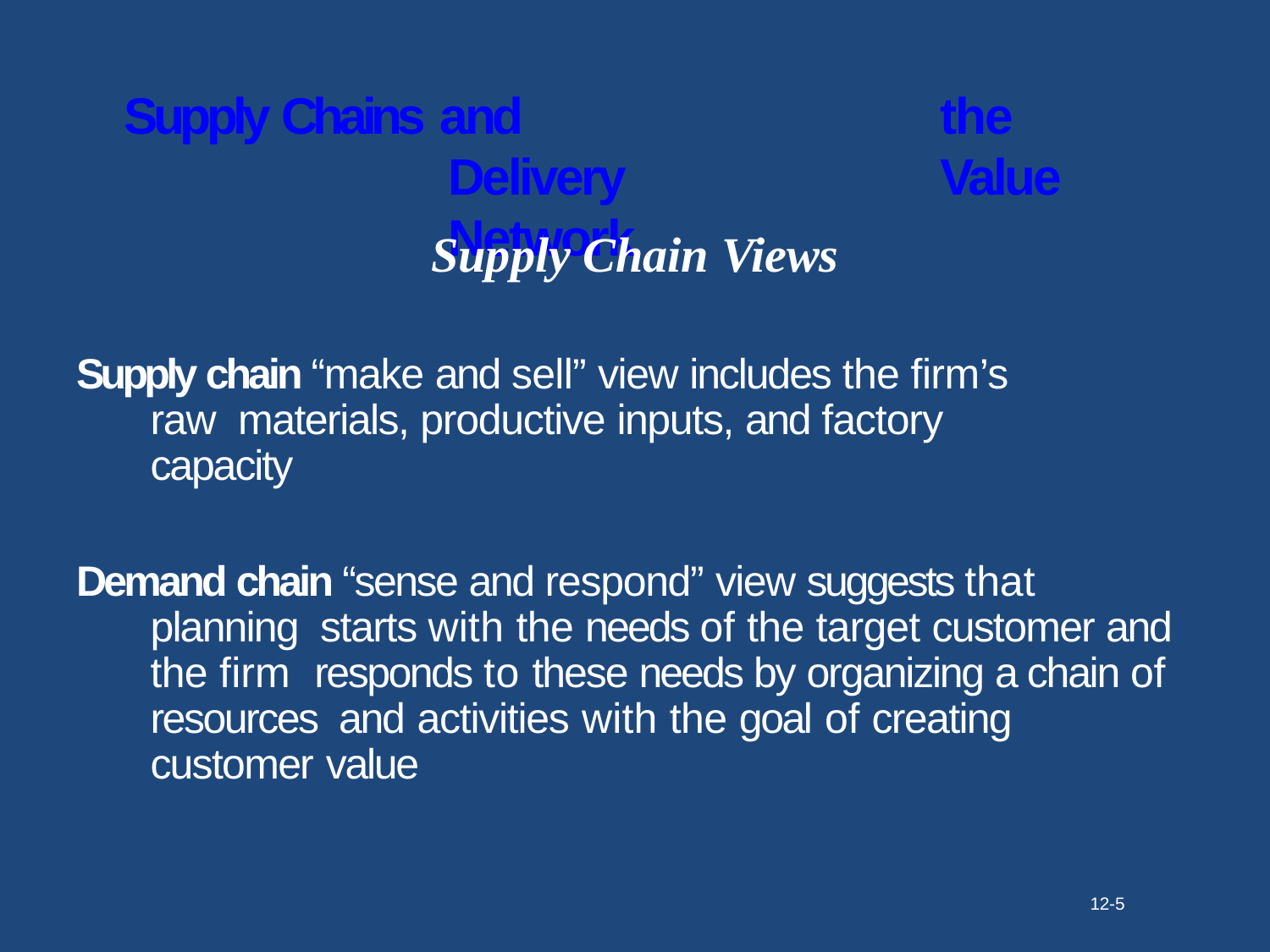

# Supply Chains and
Delivery Network
the Value
Supply Chain Views

Supply chain “make and sell” view includes the firm’s raw  materials, productive inputs, and factory capacity

Demand chain “sense and respond” view suggests that planning  starts with the needs of the target customer and the firm  responds to these needs by organizing a chain of resources  and activities with the goal of creating customer value
12-5